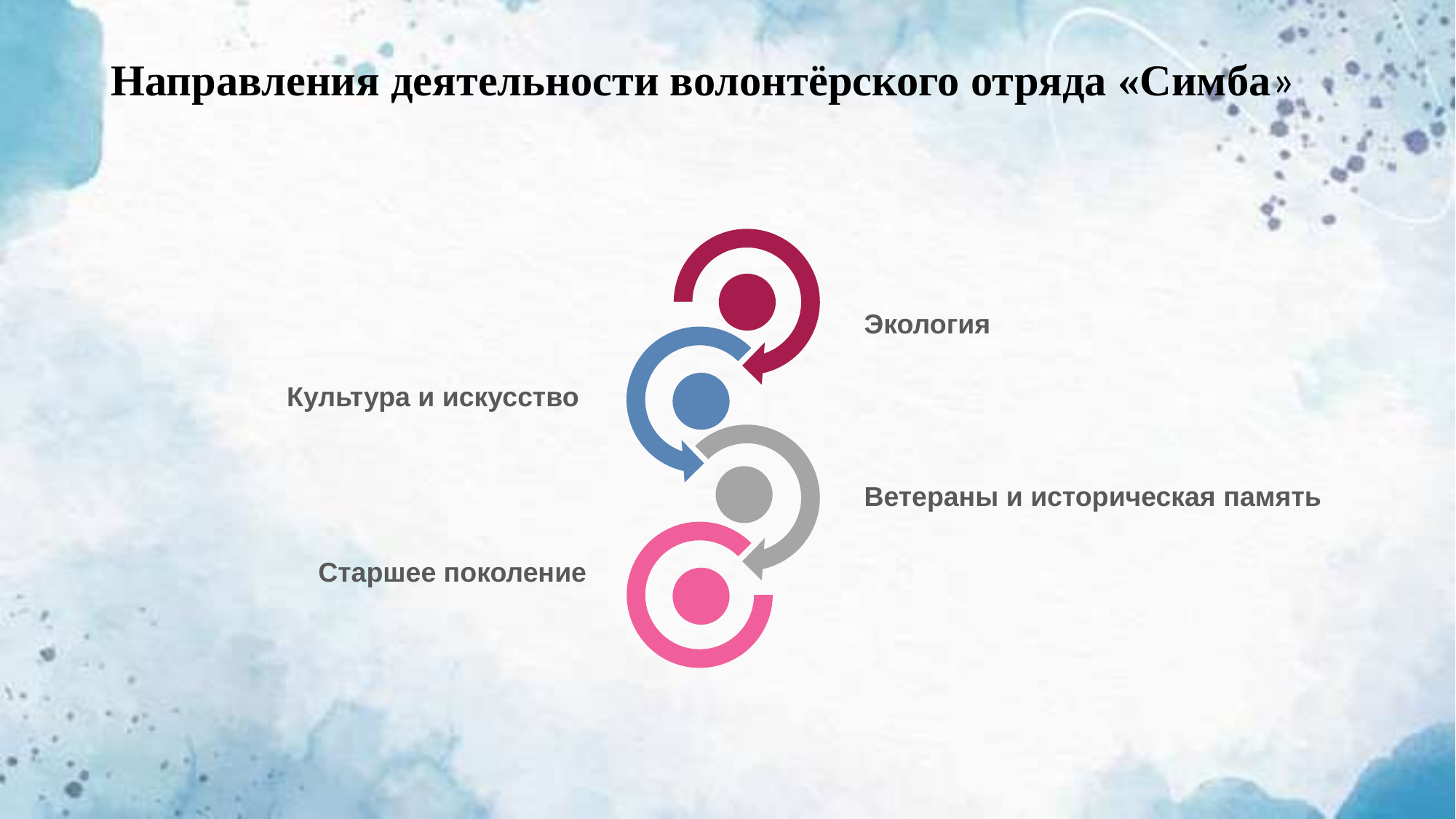

# Направления деятельности волонтёрского отряда «Симба»

Экология

Культура и искусство

Ветераны и историческая память
Старшее поколение